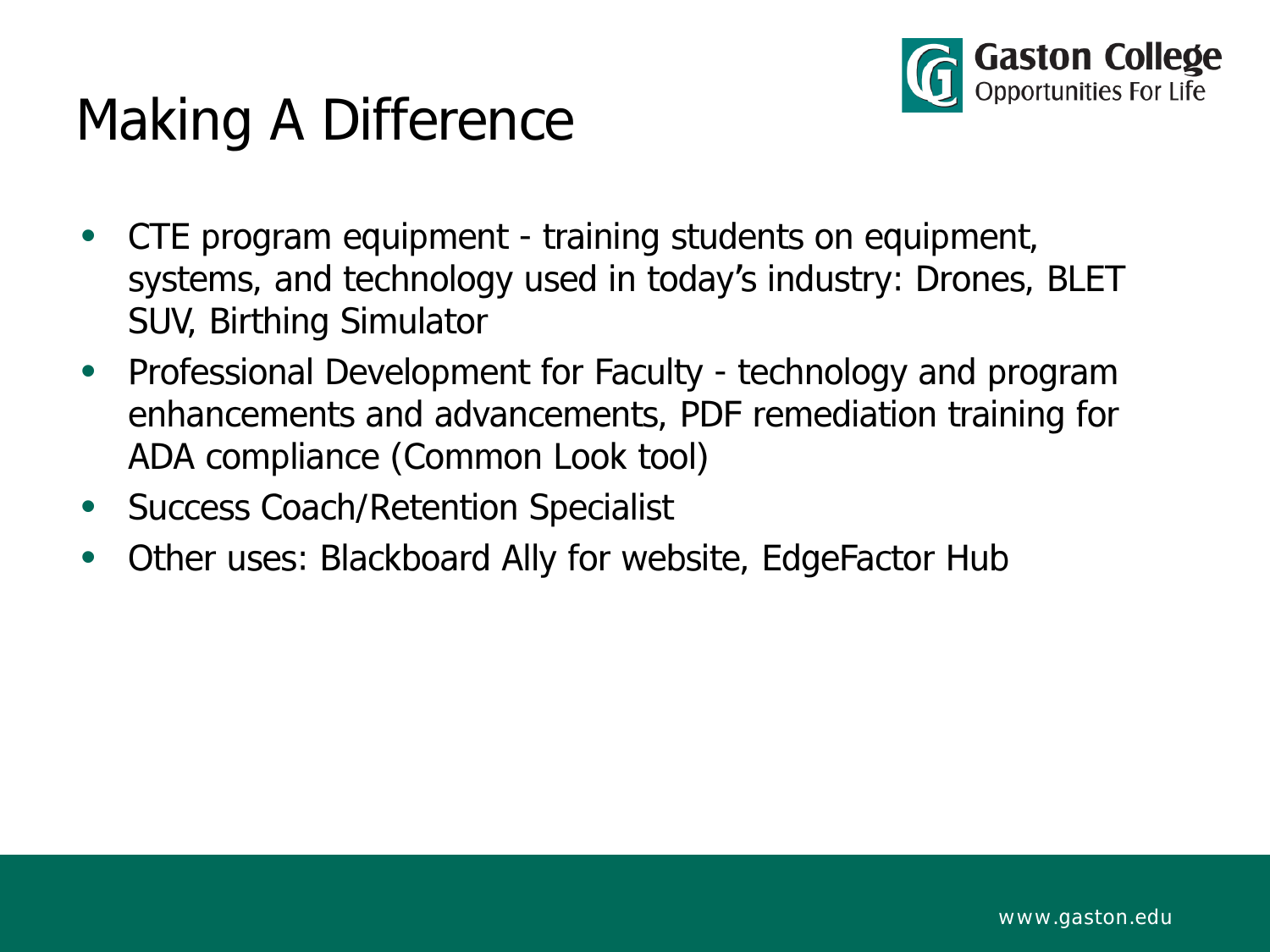

# Making A Difference
CTE program equipment - training students on equipment, systems, and technology used in today’s industry: Drones, BLET SUV, Birthing Simulator
Professional Development for Faculty - technology and program enhancements and advancements, PDF remediation training for ADA compliance (Common Look tool)
Success Coach/Retention Specialist
Other uses: Blackboard Ally for website, EdgeFactor Hub